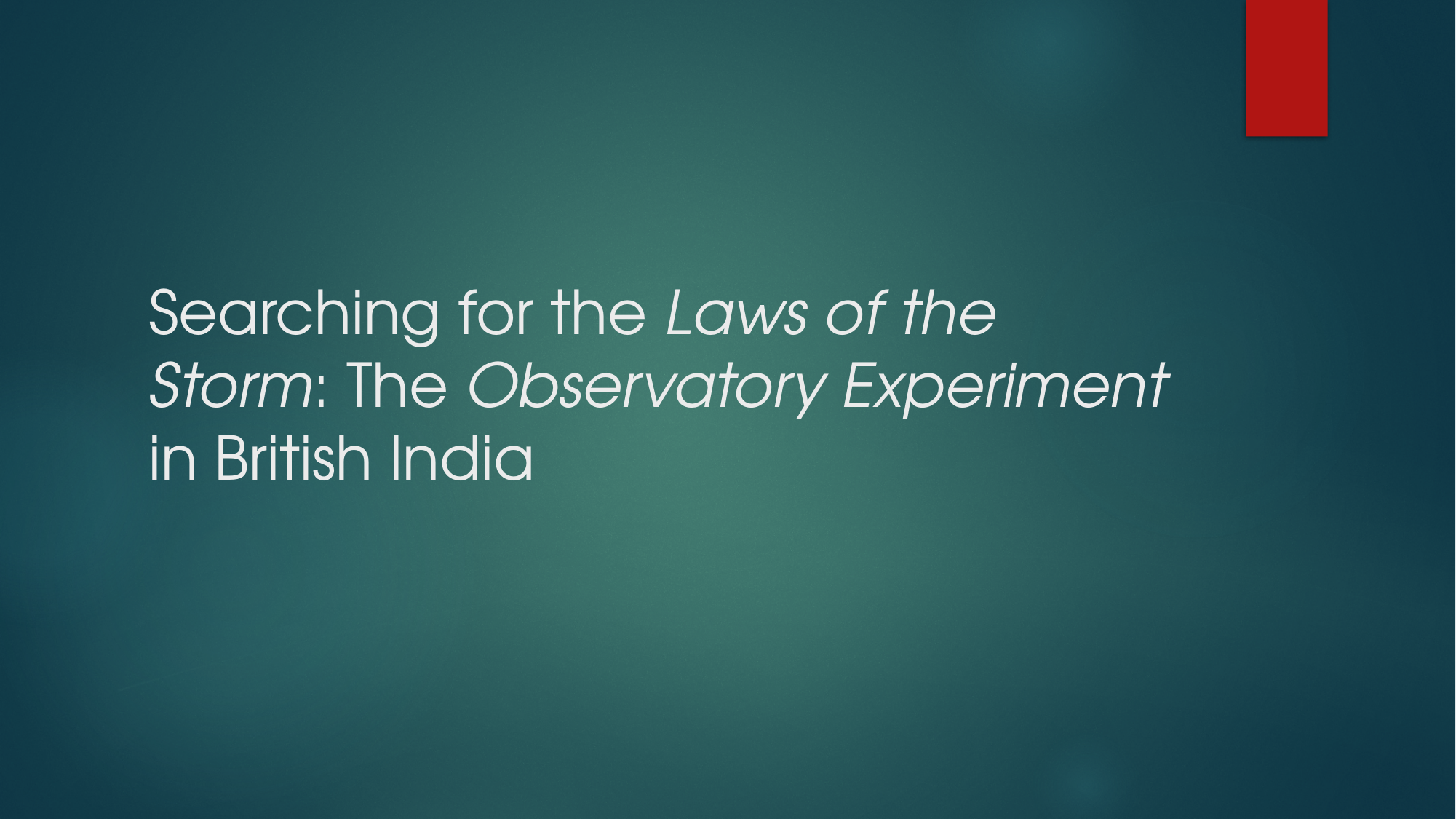

# Searching for the Laws of the Storm: The Observatory Experiment in British India